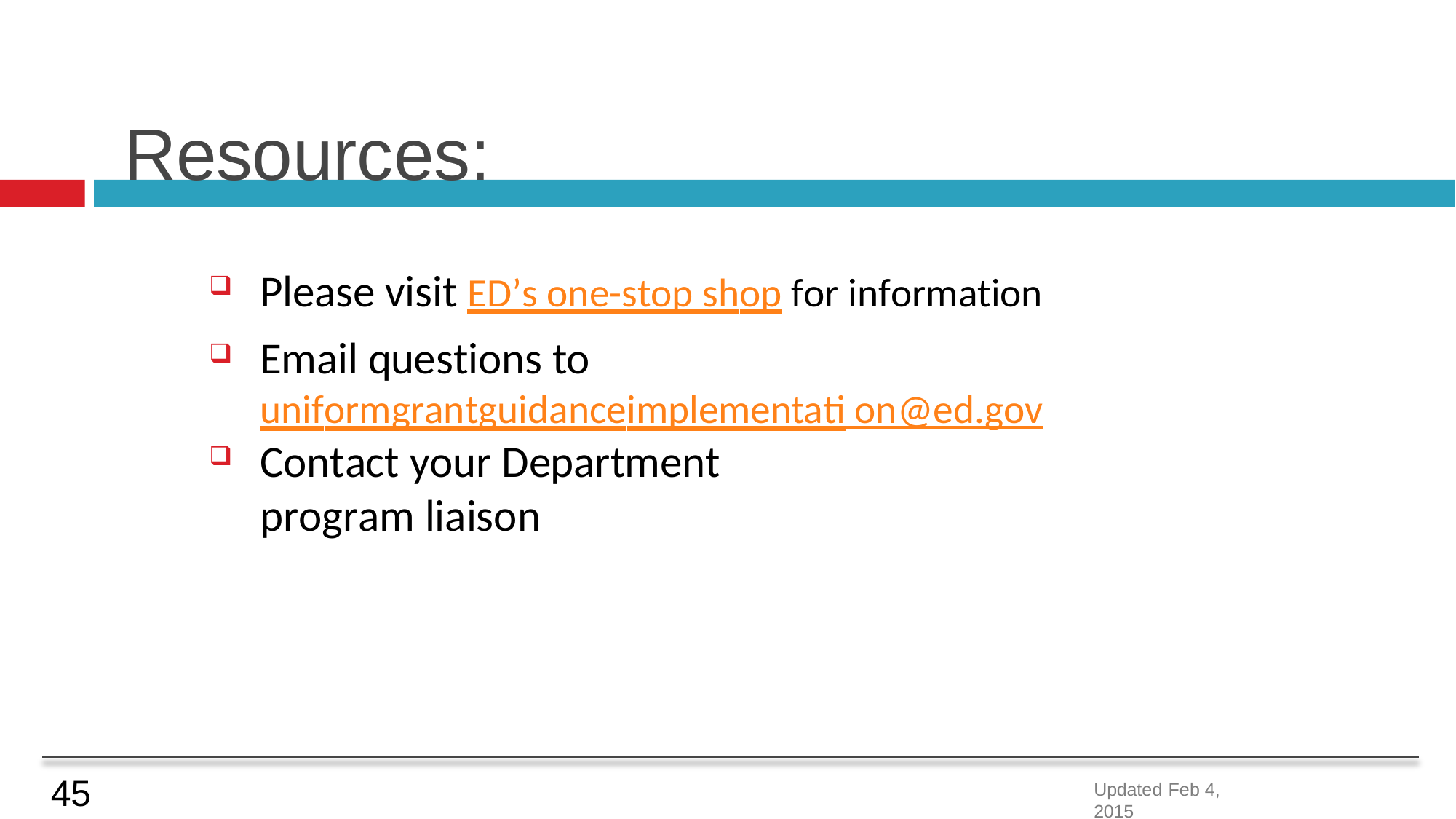

# Resources:
Please visit ED’s one-stop shop for information
Email questions to uniformgrantguidanceimplementati on@ed.gov
Contact your Department program liaison
45
Updated Feb 4, 2015